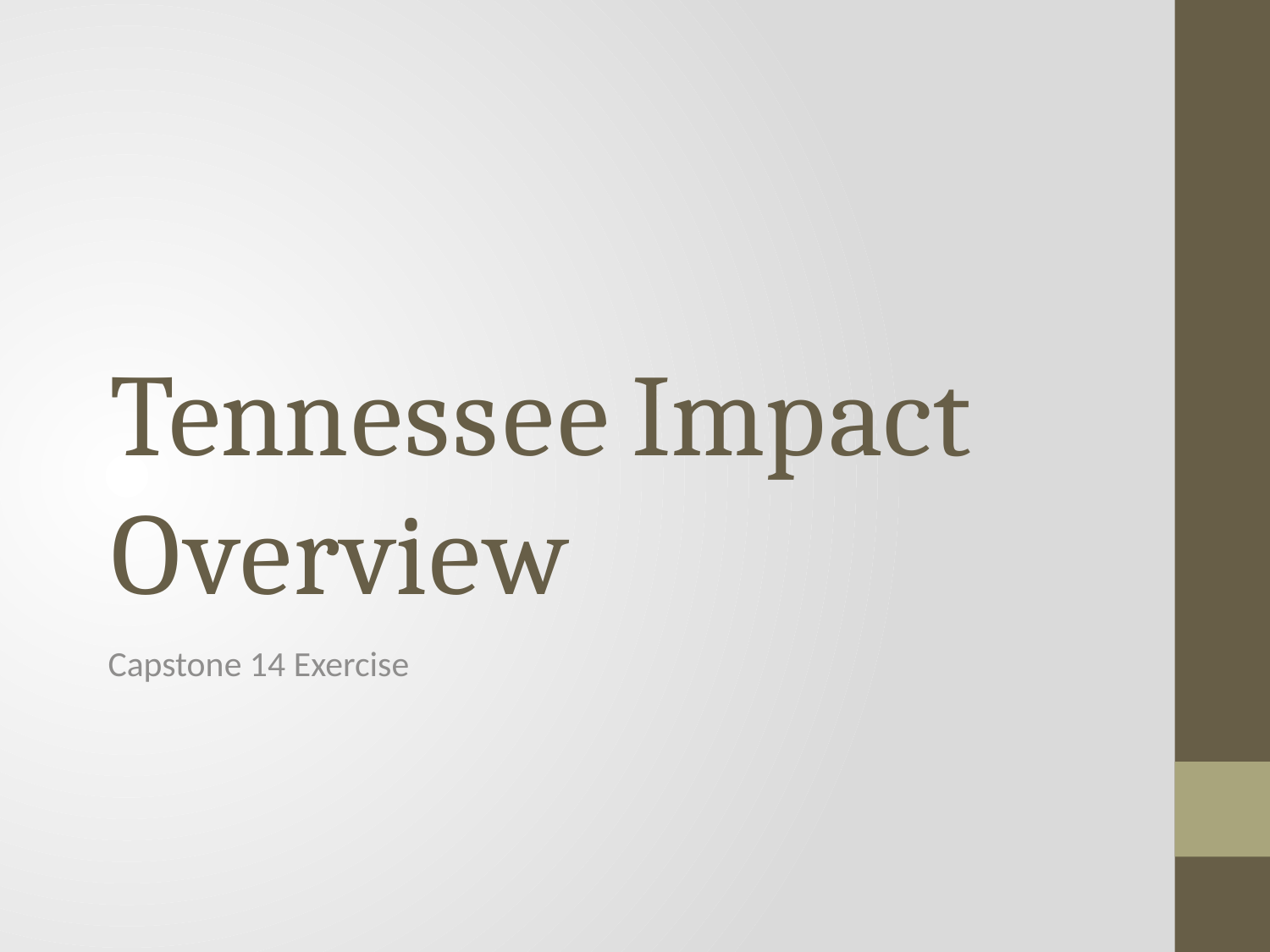

# Tennessee Impact Overview
Capstone 14 Exercise